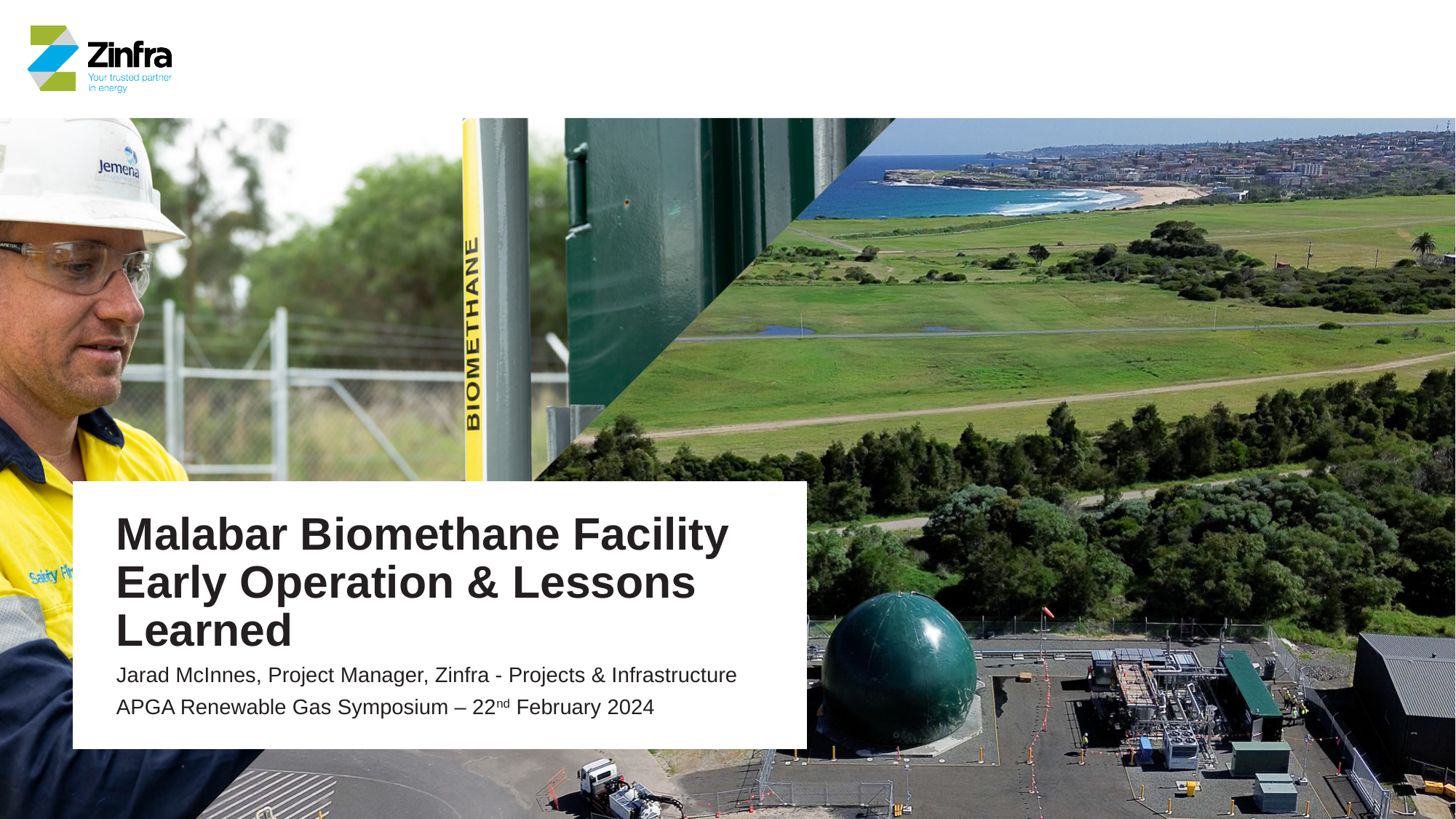

Malabar Biomethane Facility Early Operation & Lessons Learned
Jarad McInnes, Project Manager, Zinfra - Projects & Infrastructure
APGA Renewable Gas Symposium – 22nd February 2024